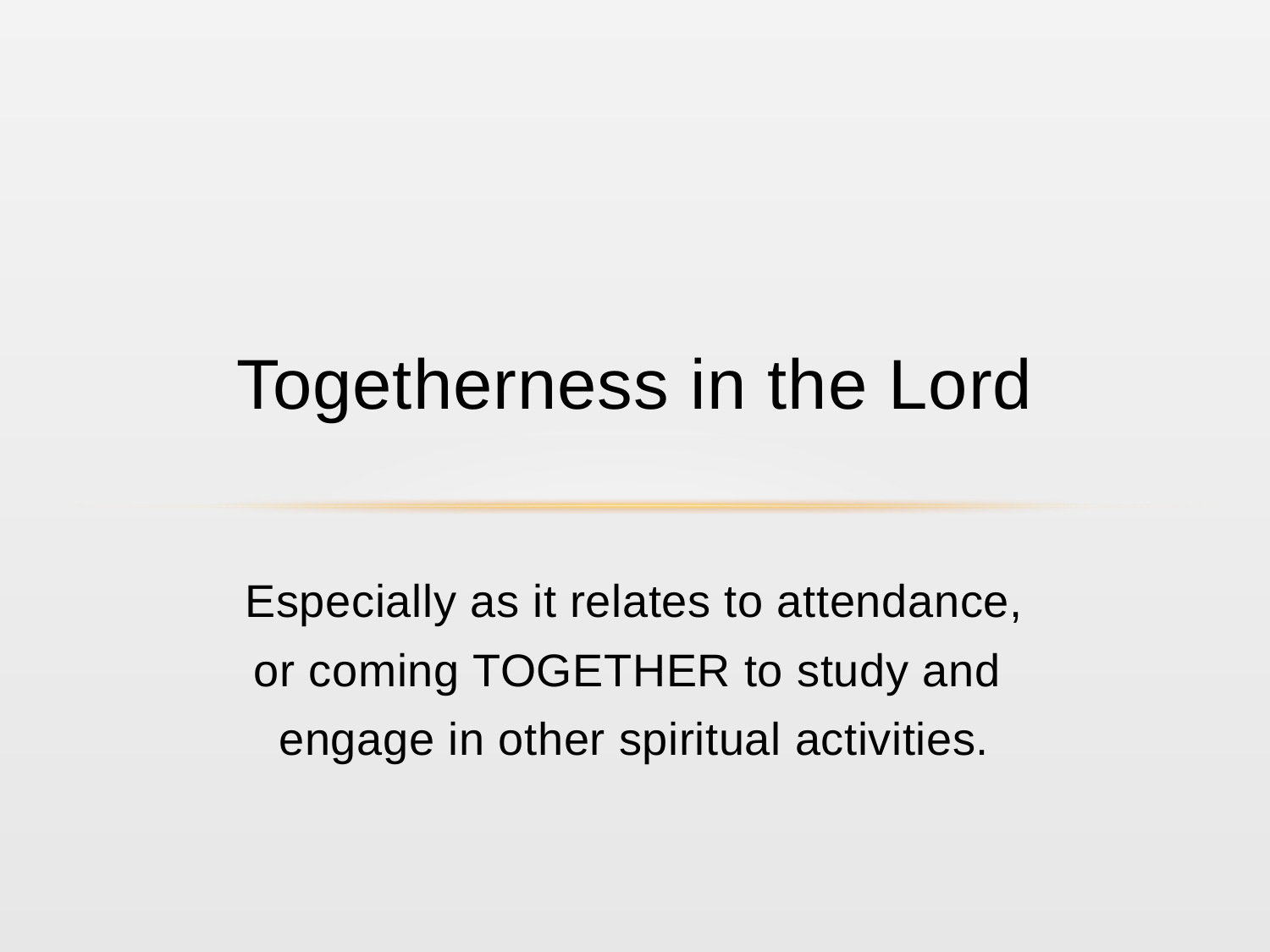

# Togetherness in the Lord
Especially as it relates to attendance,
or coming TOGETHER to study and
engage in other spiritual activities.